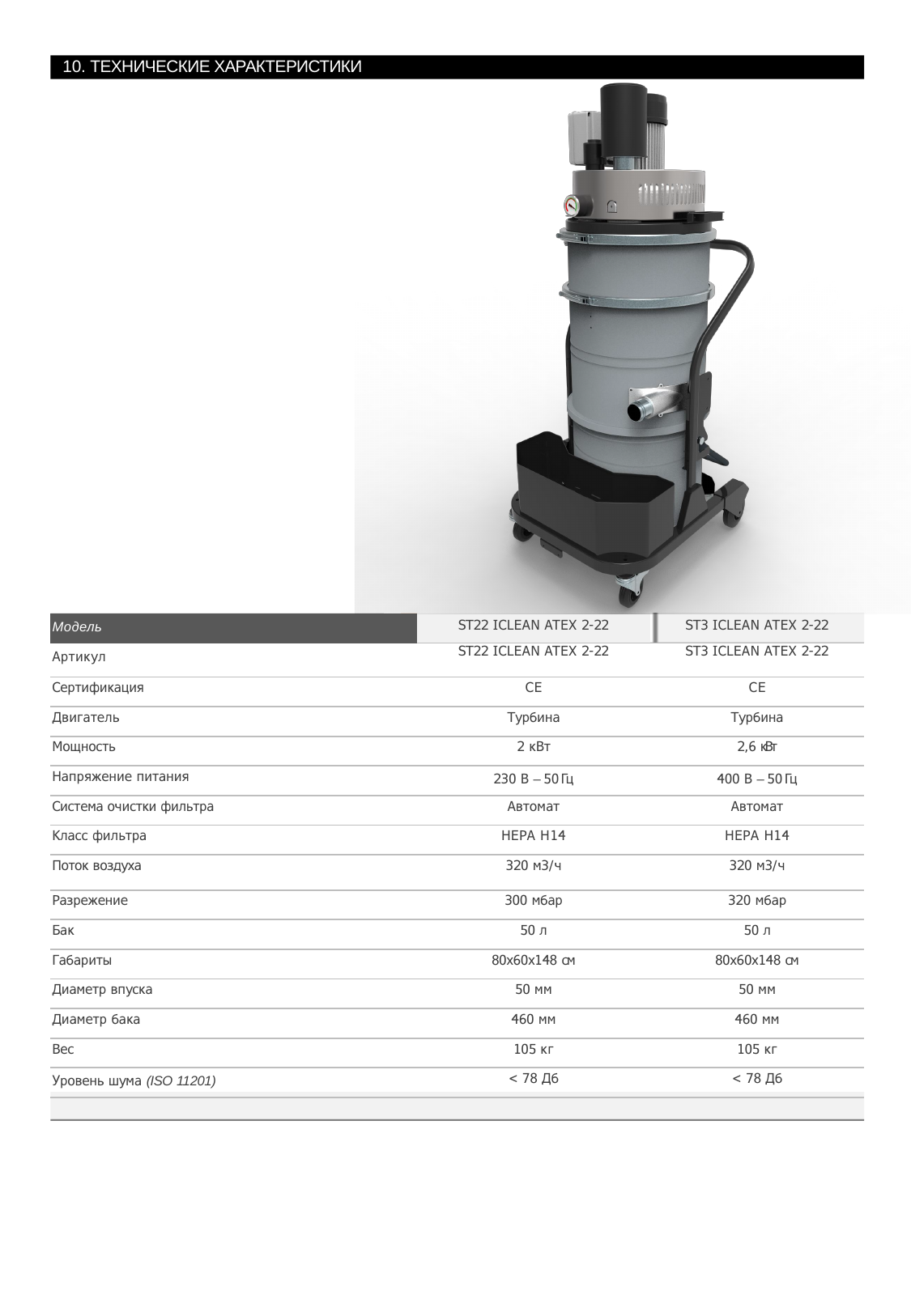

10. ТЕХНИЧЕСКИЕ ХАРАКТЕРИСТИКИ

| Модель | ST22 ICLEAN ATEX 2-22 | ST3 ICLEAN ATEX 2-22 |
| --- | --- | --- |
| Артикул | ST22 ICLEAN ATEX 2-22 | ST3 ICLEAN ATEX 2-22 |
| Сертификация | CE | CE |
| Двигатель | Турбина | Турбина |
| Мощность | 2 кВт | 2,6 кВт |
| Напряжение питания | 230 В – 50 Гц | 400 В – 50 Гц |
| Система очистки фильтра | Автомат | Автомат |
| Класс фильтра | HEPA Н14 | HEPA Н14 |
| Поток воздуха | 320 м3/ч | 320 м3/ч |
| Разрежение | 300 мбар | 320 мбар |
| Бак | 50 л | 50 л |
| Габариты | 80x60x148 см | 80x60x148 см |
| Диаметр впуска | 50 мм | 50 мм |
| Диаметр бака | 460 мм | 460 мм |
| Вес | 105 кг | 105 кг |
| Уровень шума (ISO 11201) | < 78 Дб | < 78 Дб |